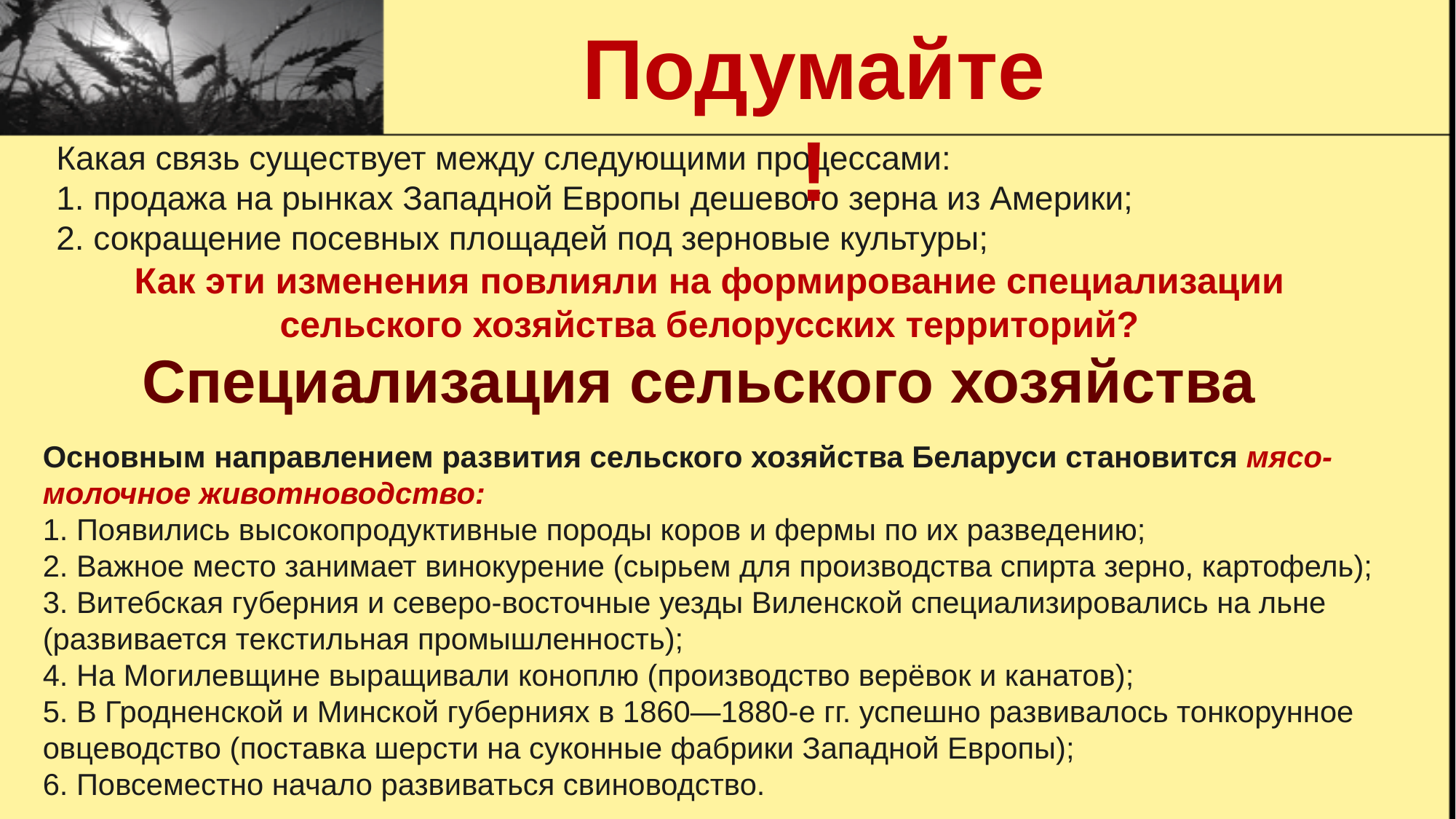

Подумайте!
Какая связь существует между следующими процессами:
1. продажа на рынках Западной Европы дешевого зерна из Америки;
2. сокращение посевных площадей под зерновые культуры;
Как эти изменения повлияли на формирование специализации сельского хозяйства белорусских территорий?
Специализация сельского хозяйства
Основным направлением развития сельского хозяйства Беларуси становится мясо-молочное животноводство:
 Появились высокопродуктивные породы коров и фермы по их разведению;
 Важное место занимает винокурение (сырьем для производства спирта зерно, картофель);
 Витебская губерния и северо-восточные уезды Виленской специализировались на льне (развивается текстильная промышленность);
 На Могилевщине выращивали коноплю (производство верёвок и канатов);
 В Гродненской и Минской губерниях в 1860—1880-е гг. успешно развивалось тонкорунное  овцеводство (поставка шерсти на суконные фабрики Западной Европы);
 Повсеместно начало развиваться свиноводство.